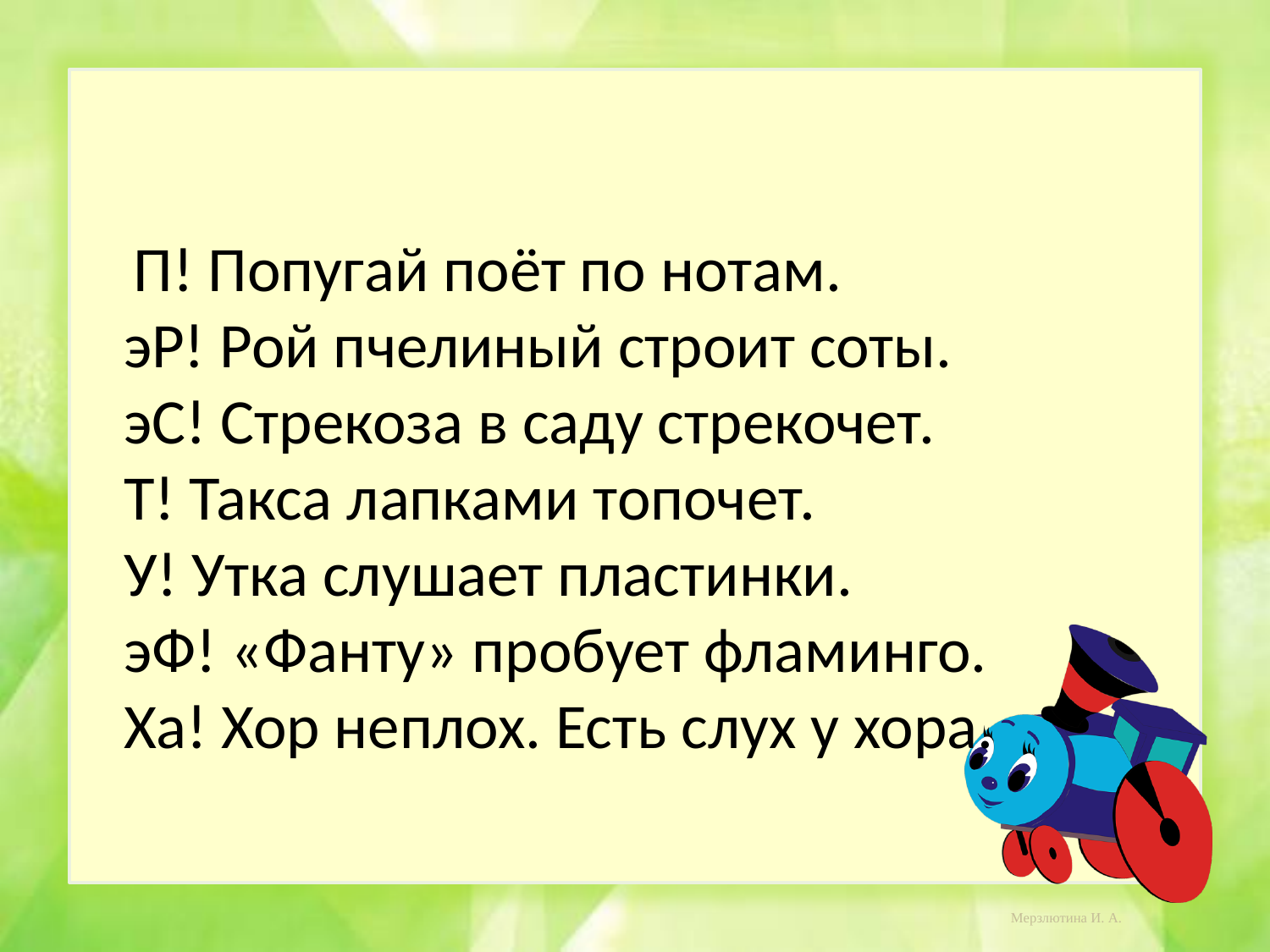

#
    П! Попугай поёт по нотам.
эР! Рой пчелиный строит соты.
эС! Стрекоза в саду стрекочет.
Т! Такса лапками топочет.
У! Утка слушает пластинки.
эФ! «Фанту» пробует фламинго.
Ха! Хор неплох. Есть слух у хора.